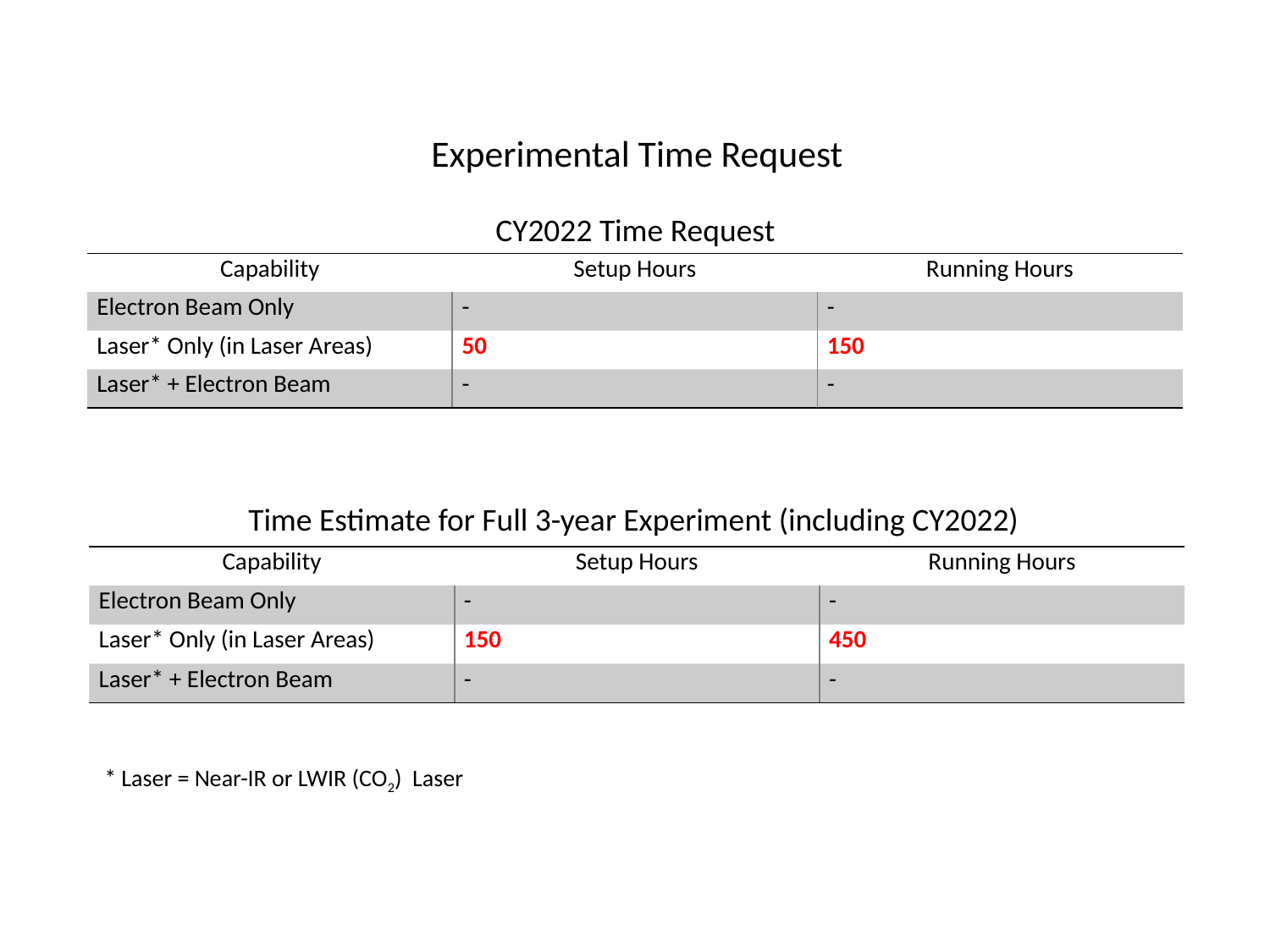

# Experimental Time Request
CY2022 Time Request
| Capability | Setup Hours | Running Hours |
| --- | --- | --- |
| Electron Beam Only | - | - |
| Laser\* Only (in Laser Areas) | 50 | 150 |
| Laser\* + Electron Beam | - | - |
Time Estimate for Full 3-year Experiment (including CY2022)
| Capability | Setup Hours | Running Hours |
| --- | --- | --- |
| Electron Beam Only | - | - |
| Laser\* Only (in Laser Areas) | 150 | 450 |
| Laser\* + Electron Beam | - | - |
* Laser = Near-IR or LWIR (CO2)  Laser